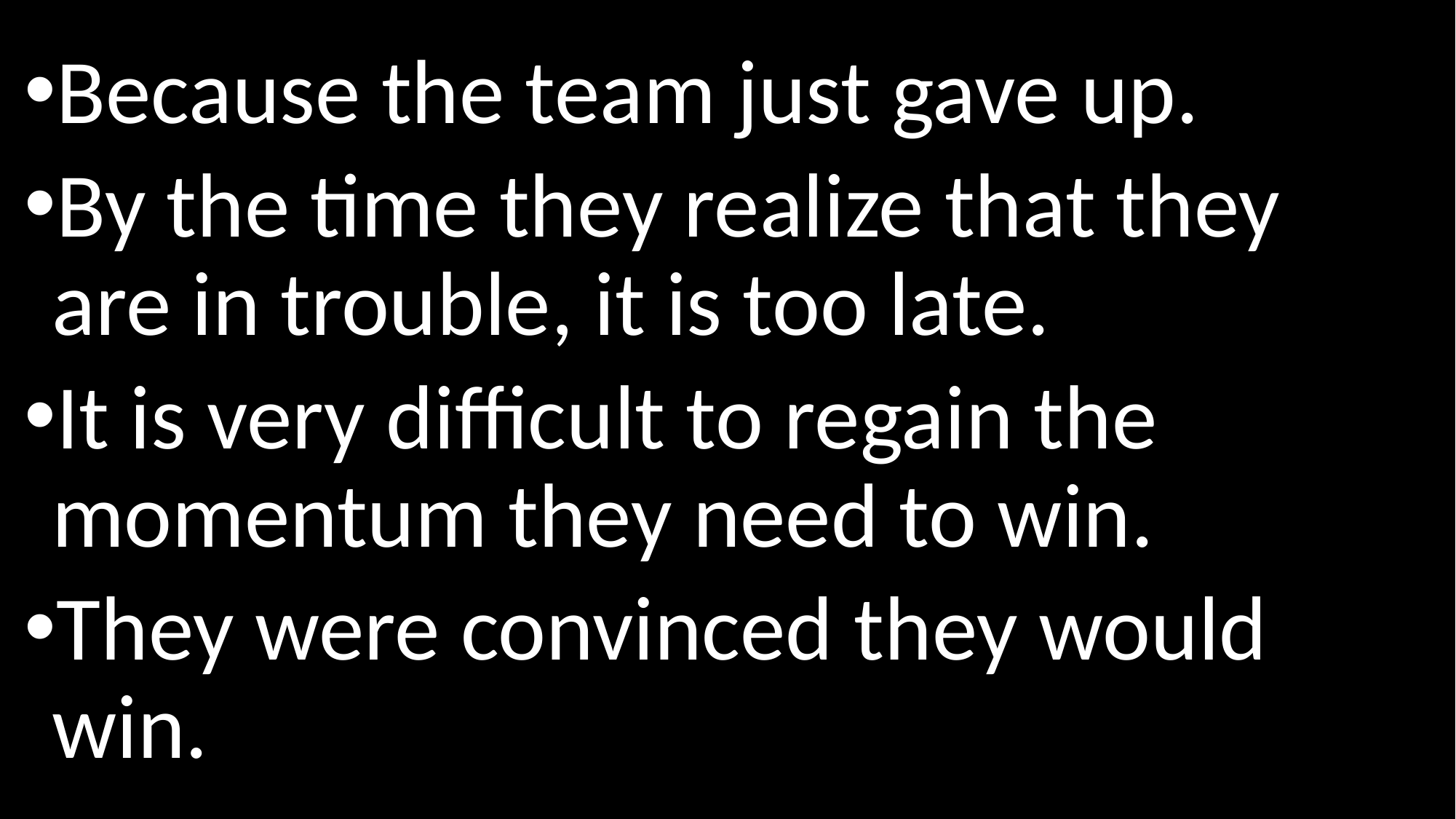

Because the team just gave up.
By the time they realize that they are in trouble, it is too late.
It is very difficult to regain the momentum they need to win.
They were convinced they would win.